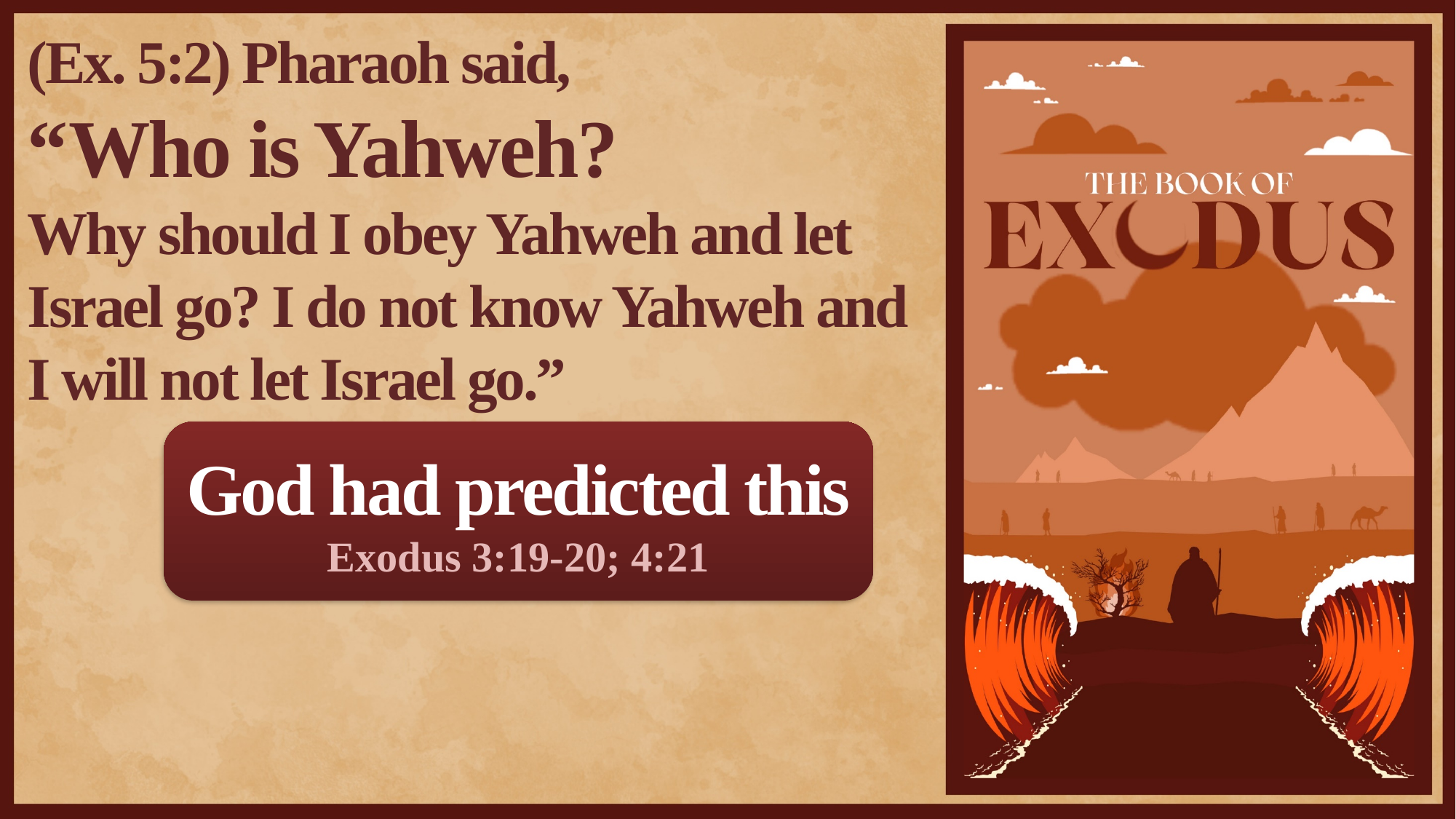

(Ex. 5:2) Pharaoh said,
“Who is Yahweh?
Why should I obey Yahweh and let Israel go? I do not know Yahweh and I will not let Israel go.”
God had predicted this
Exodus 3:19-20; 4:21